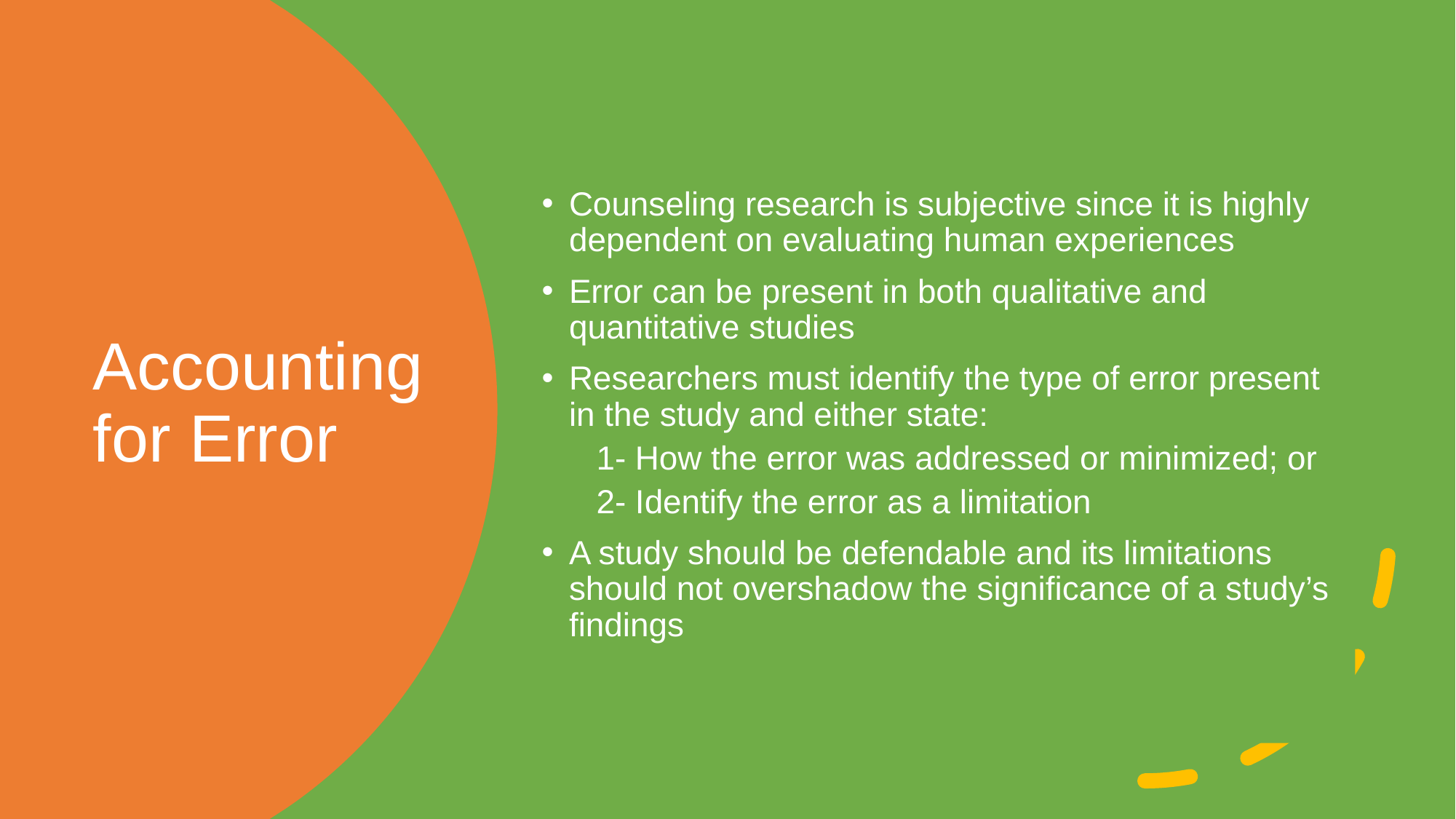

Counseling research is subjective since it is highly dependent on evaluating human experiences
Error can be present in both qualitative and quantitative studies
Researchers must identify the type of error present in the study and either state:
1- How the error was addressed or minimized; or
2- Identify the error as a limitation
A study should be defendable and its limitations should not overshadow the significance of a study’s findings

# Accounting for Error